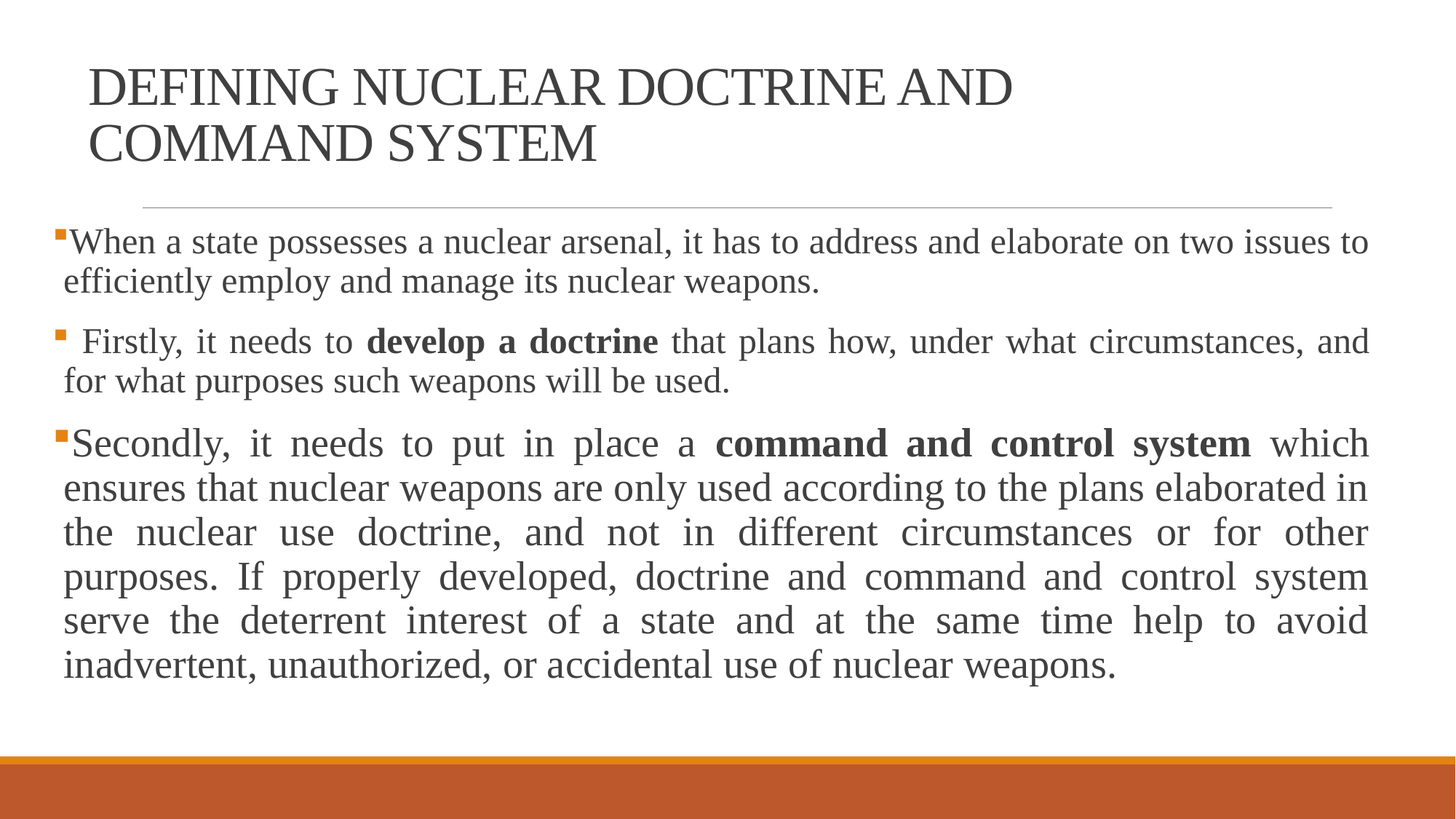

# DEFINING NUCLEAR DOCTRINE AND COMMAND SYSTEM
When a state possesses a nuclear arsenal, it has to address and elaborate on two issues to efficiently employ and manage its nuclear weapons.
 Firstly, it needs to develop a doctrine that plans how, under what circumstances, and for what purposes such weapons will be used.
Secondly, it needs to put in place a command and control system which ensures that nuclear weapons are only used according to the plans elaborated in the nuclear use doctrine, and not in different circumstances or for other purposes. If properly developed, doctrine and command and control system serve the deterrent interest of a state and at the same time help to avoid inadvertent, unauthorized, or accidental use of nuclear weapons.